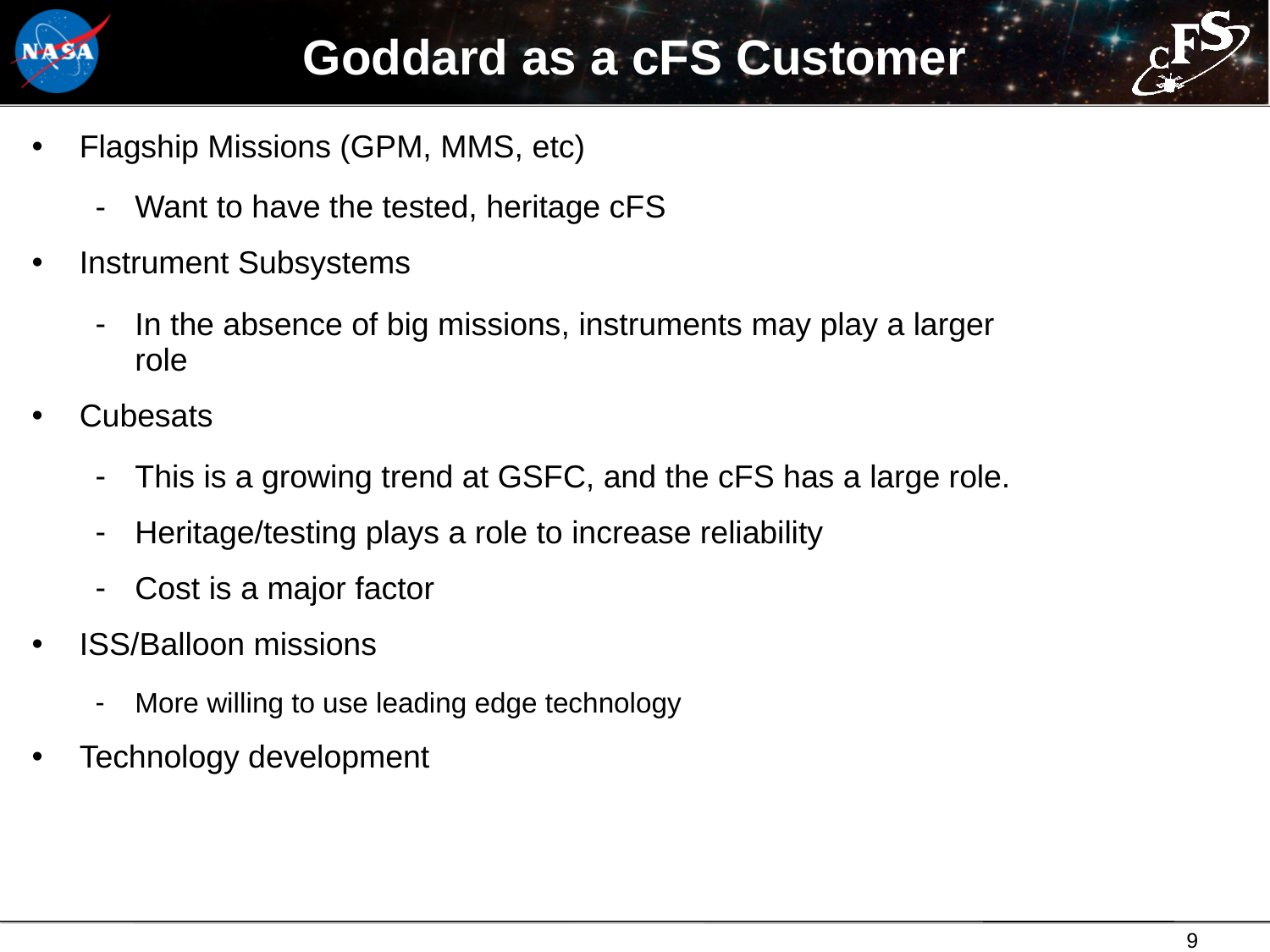

# Goddard as a cFS Customer
Flagship Missions (GPM, MMS, etc)
Want to have the tested, heritage cFS
Instrument Subsystems
In the absence of big missions, instruments may play a larger role
Cubesats
This is a growing trend at GSFC, and the cFS has a large role.
Heritage/testing plays a role to increase reliability
Cost is a major factor
ISS/Balloon missions
More willing to use leading edge technology
Technology development